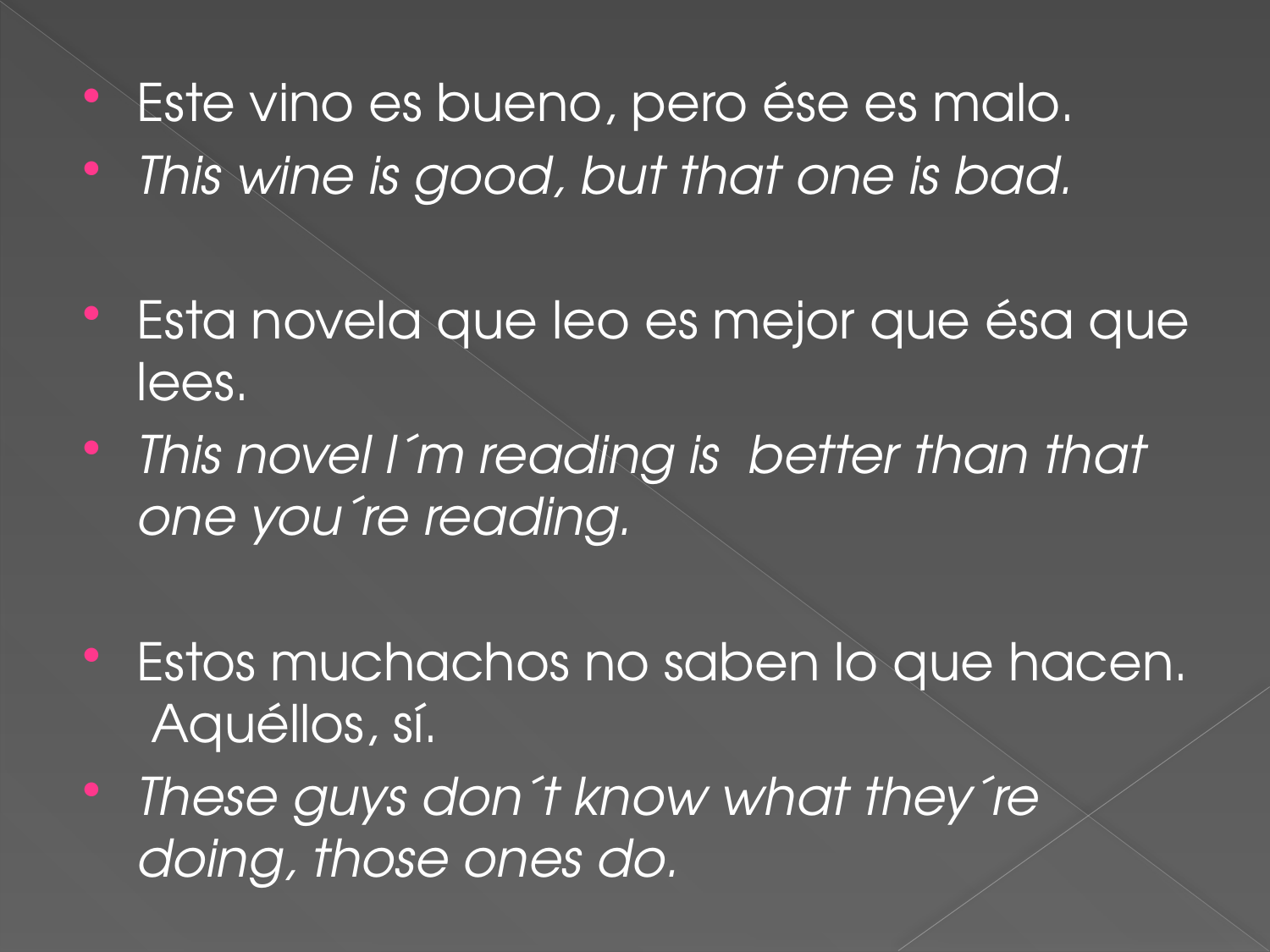

Este vino es bueno, pero ése es malo.
This wine is good, but that one is bad.

Esta novela que leo es mejor que ésa que lees.
This novel I´m reading is  better than that one you´re reading.

Estos muchachos no saben lo que hacen.  Aquéllos, sí.
These guys don´t know what they´re doing, those ones do.